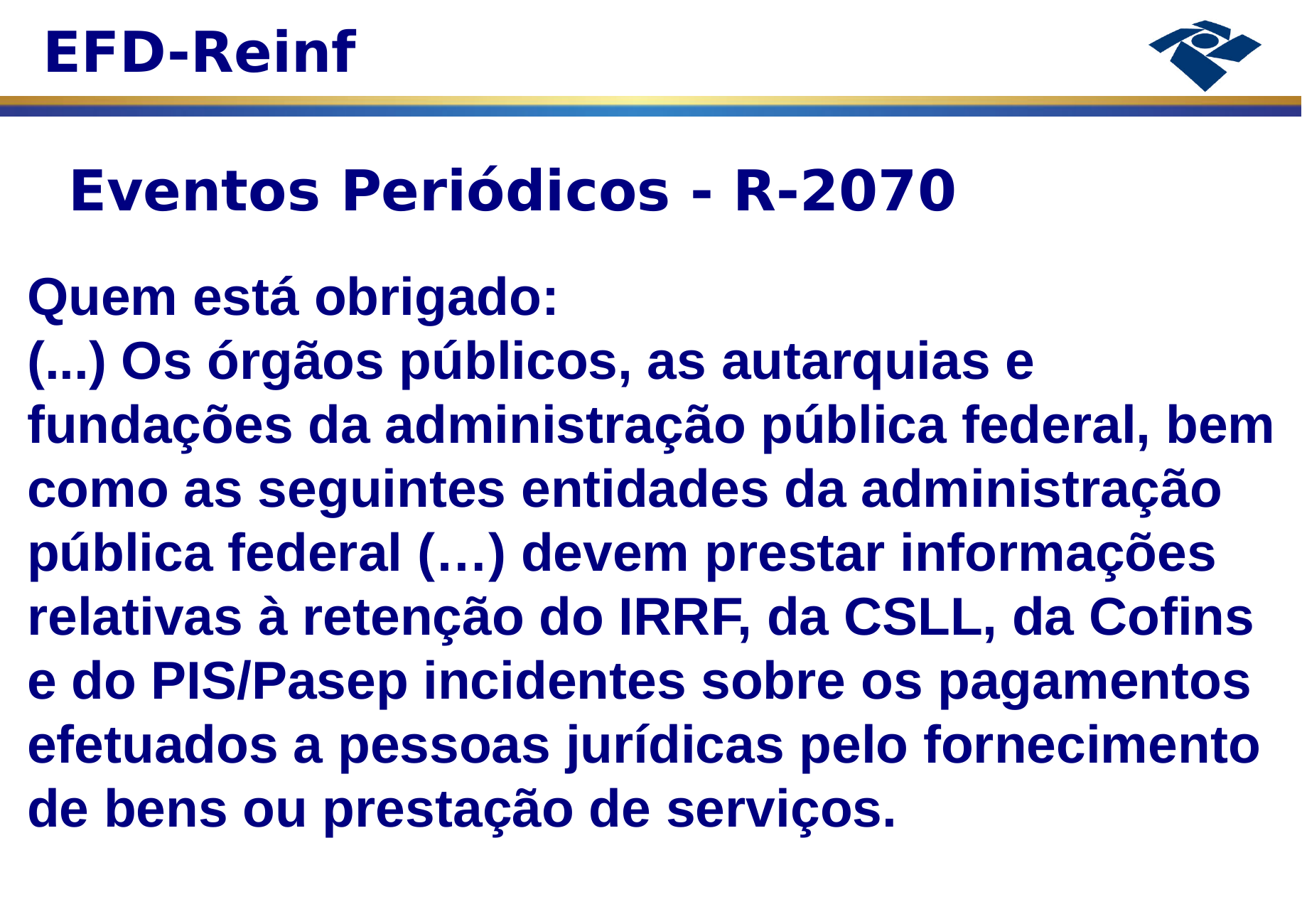

Eventos Periódicos - R-2070
Quem está obrigado:
(...) Os órgãos públicos, as autarquias e fundações da administração pública federal, bem como as seguintes entidades da administração pública federal (…) devem prestar informações relativas à retenção do IRRF, da CSLL, da Cofins e do PIS/Pasep incidentes sobre os pagamentos efetuados a pessoas jurídicas pelo fornecimento de bens ou prestação de serviços.